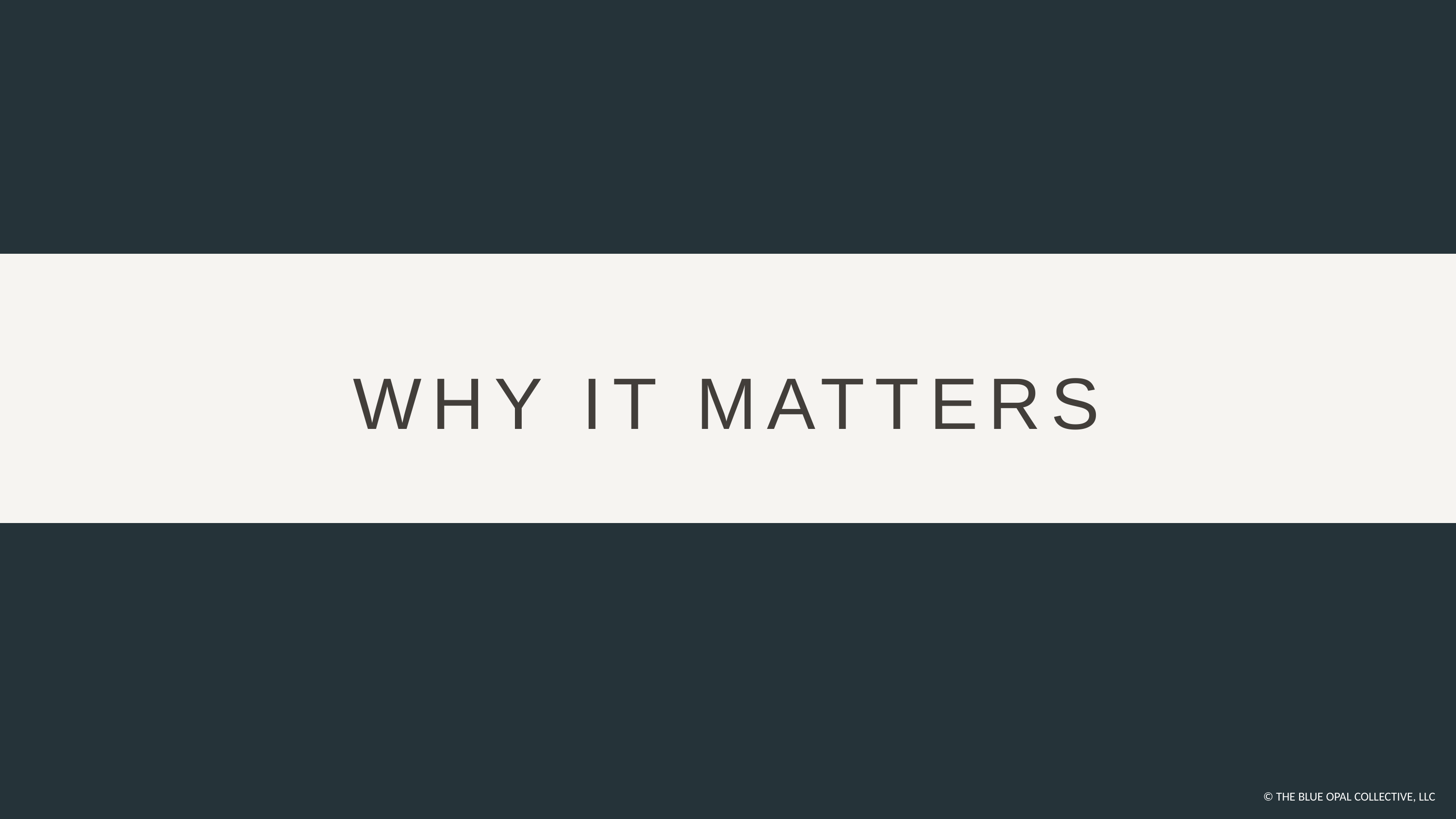

WHY IT MATTERS

© THE BLUE OPAL COLLECTIVE, LLC